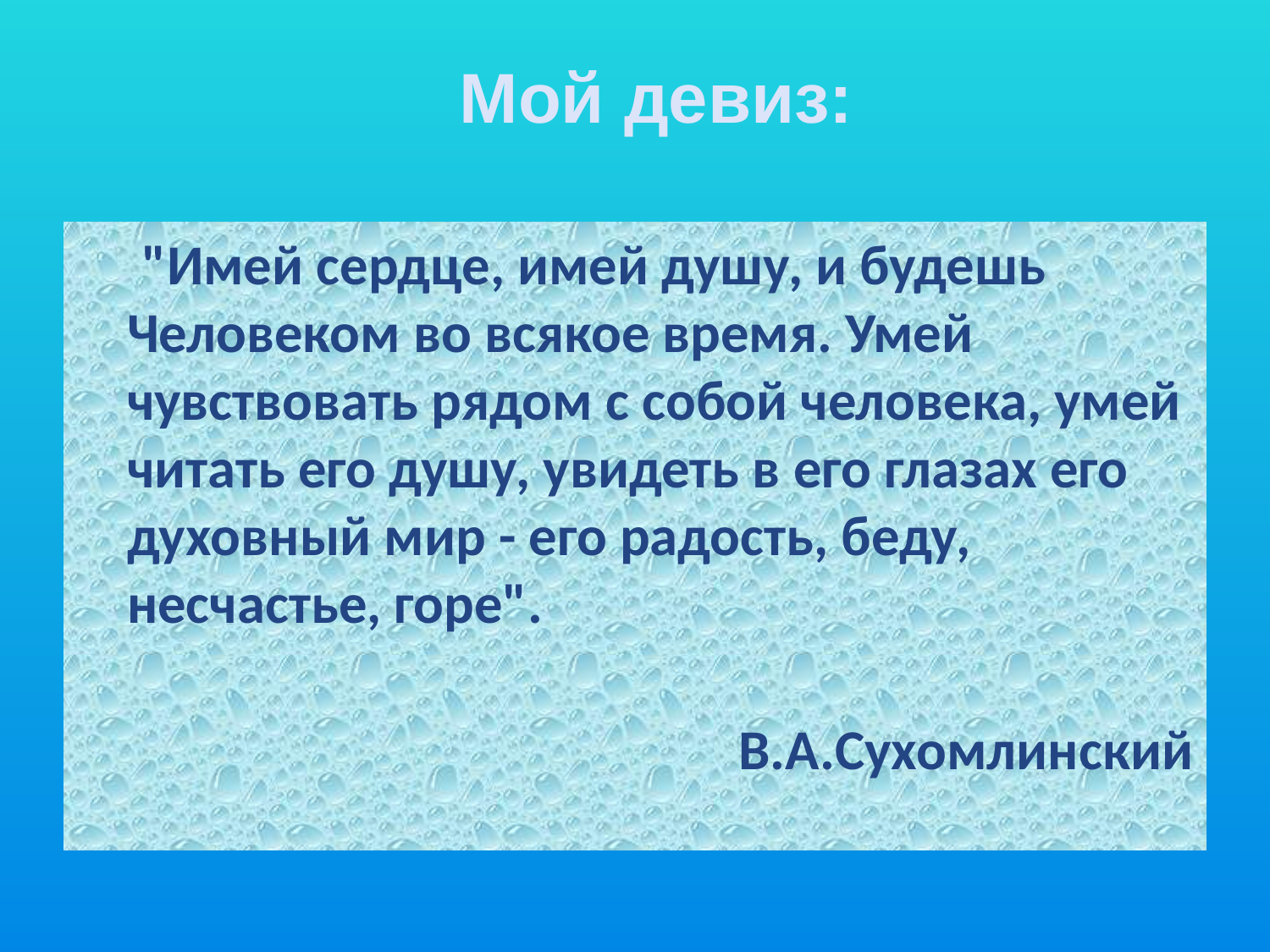

Мой девиз:
    "Имей сердце, имей душу, и будешь Человеком во всякое время. Умей чувствовать рядом с собой человека, умей читать его душу, увидеть в его глазах его духовный мир - его радость, беду, несчастье, горе".
                                                                                 В.А.Сухомлинский